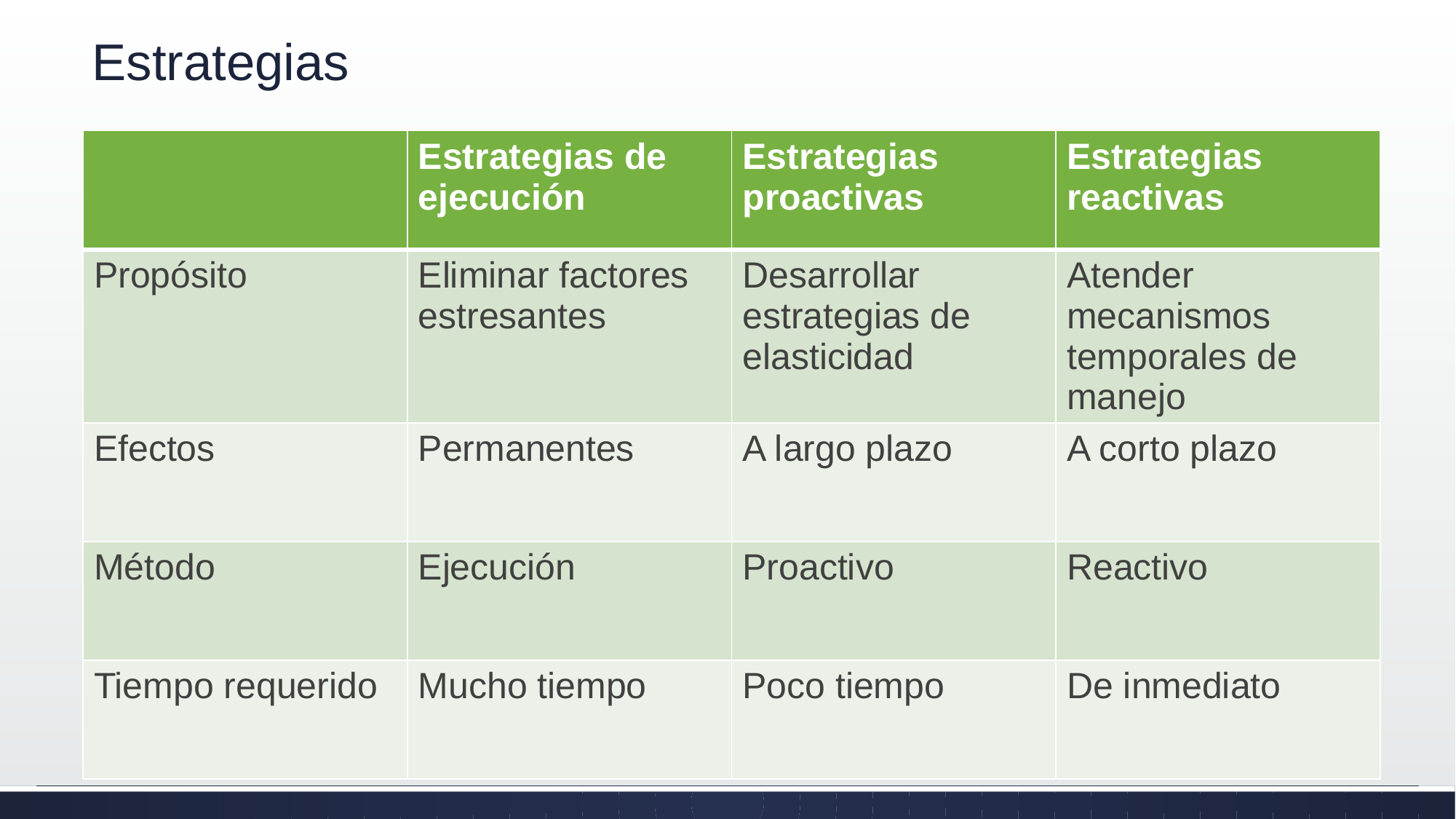

# Estrategias
|  | Estrategias de ejecución | Estrategias proactivas | Estrategias reactivas |
| --- | --- | --- | --- |
| Propósito | Eliminar factores estresantes | Desarrollar estrategias de elasticidad | Atender mecanismos temporales de manejo |
| Efectos | Permanentes | A largo plazo | A corto plazo |
| Método | Ejecución | Proactivo | Reactivo |
| Tiempo requerido | Mucho tiempo | Poco tiempo | De inmediato |